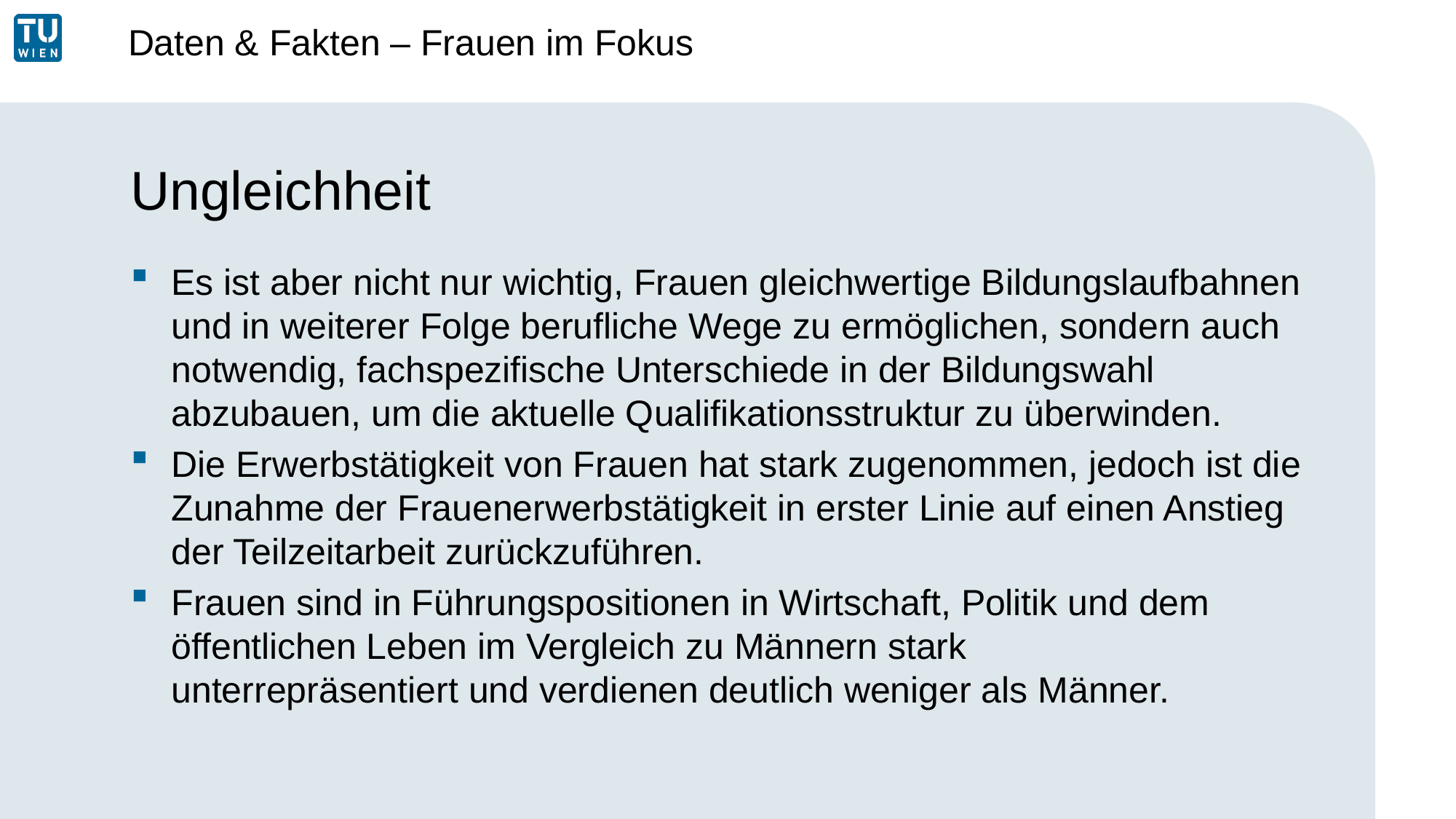

Daten & Fakten – Frauen im Fokus
# Ungleichheit
Es ist aber nicht nur wichtig, Frauen gleichwertige Bildungslaufbahnen und in weiterer Folge berufliche Wege zu ermöglichen, sondern auch notwendig, fachspezifische Unterschiede in der Bildungswahl abzubauen, um die aktuelle Qualifikationsstruktur zu überwinden.
Die Erwerbstätigkeit von Frauen hat stark zugenommen, jedoch ist die Zunahme der Frauenerwerbstätigkeit in erster Linie auf einen Anstieg der Teilzeitarbeit zurückzuführen.
Frauen sind in Führungspositionen in Wirtschaft, Politik und dem öffentlichen Leben im Vergleich zu Männern stark unterrepräsentiert und verdienen deutlich weniger als Männer.